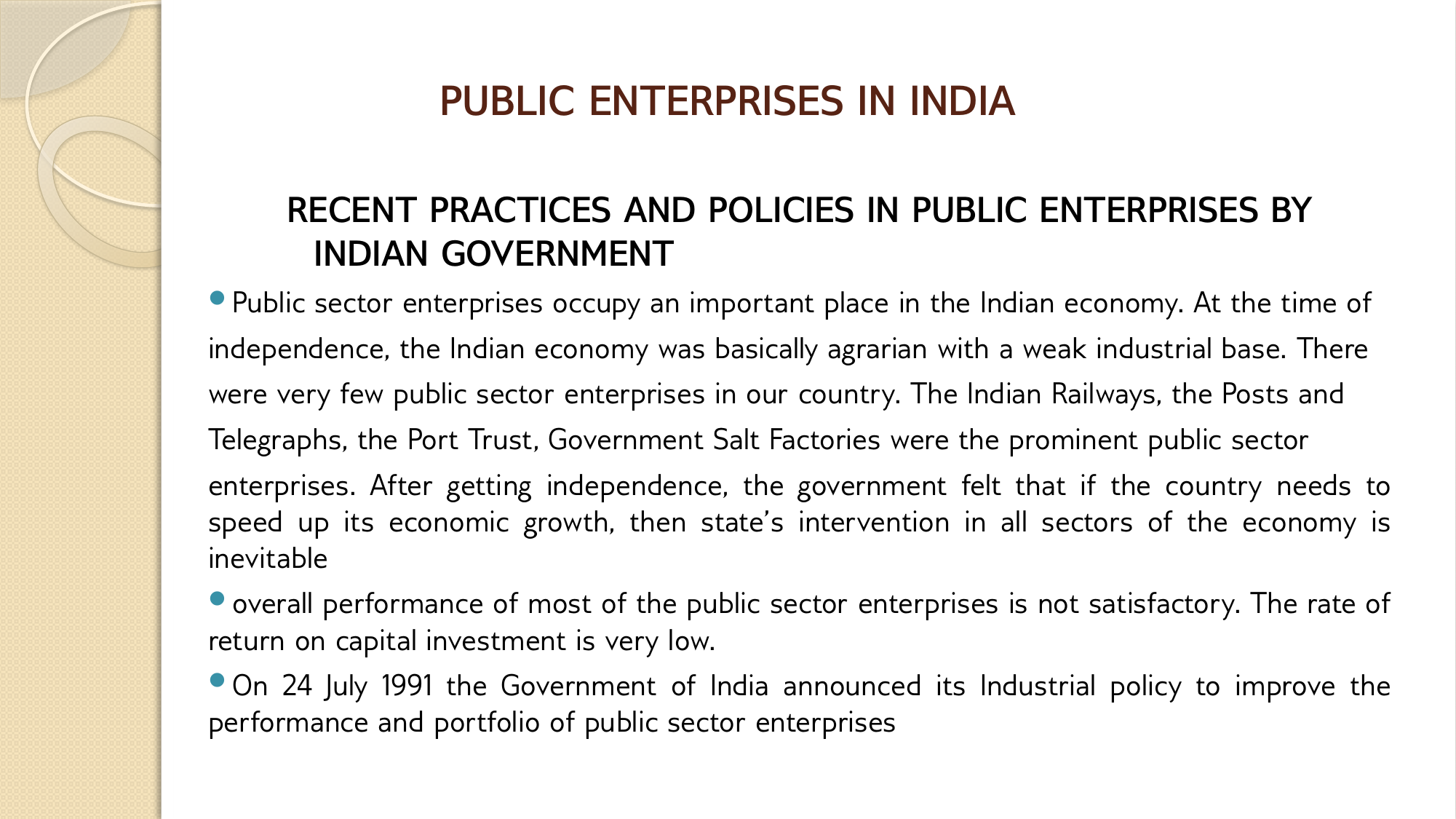

# PUBLIC ENTERPRISES IN INDIA
RECENT PRACTICES AND POLICIES IN PUBLIC ENTERPRISES BY INDIAN GOVERNMENT
Public sector enterprises occupy an important place in the Indian economy. At the time of
independence, the Indian economy was basically agrarian with a weak industrial base. There
were very few public sector enterprises in our country. The Indian Railways, the Posts and
Telegraphs, the Port Trust, Government Salt Factories were the prominent public sector
enterprises. After getting independence, the government felt that if the country needs to speed up its economic growth, then state’s intervention in all sectors of the economy is inevitable
overall performance of most of the public sector enterprises is not satisfactory. The rate of return on capital investment is very low.
On 24 July 1991 the Government of India announced its Industrial policy to improve the performance and portfolio of public sector enterprises